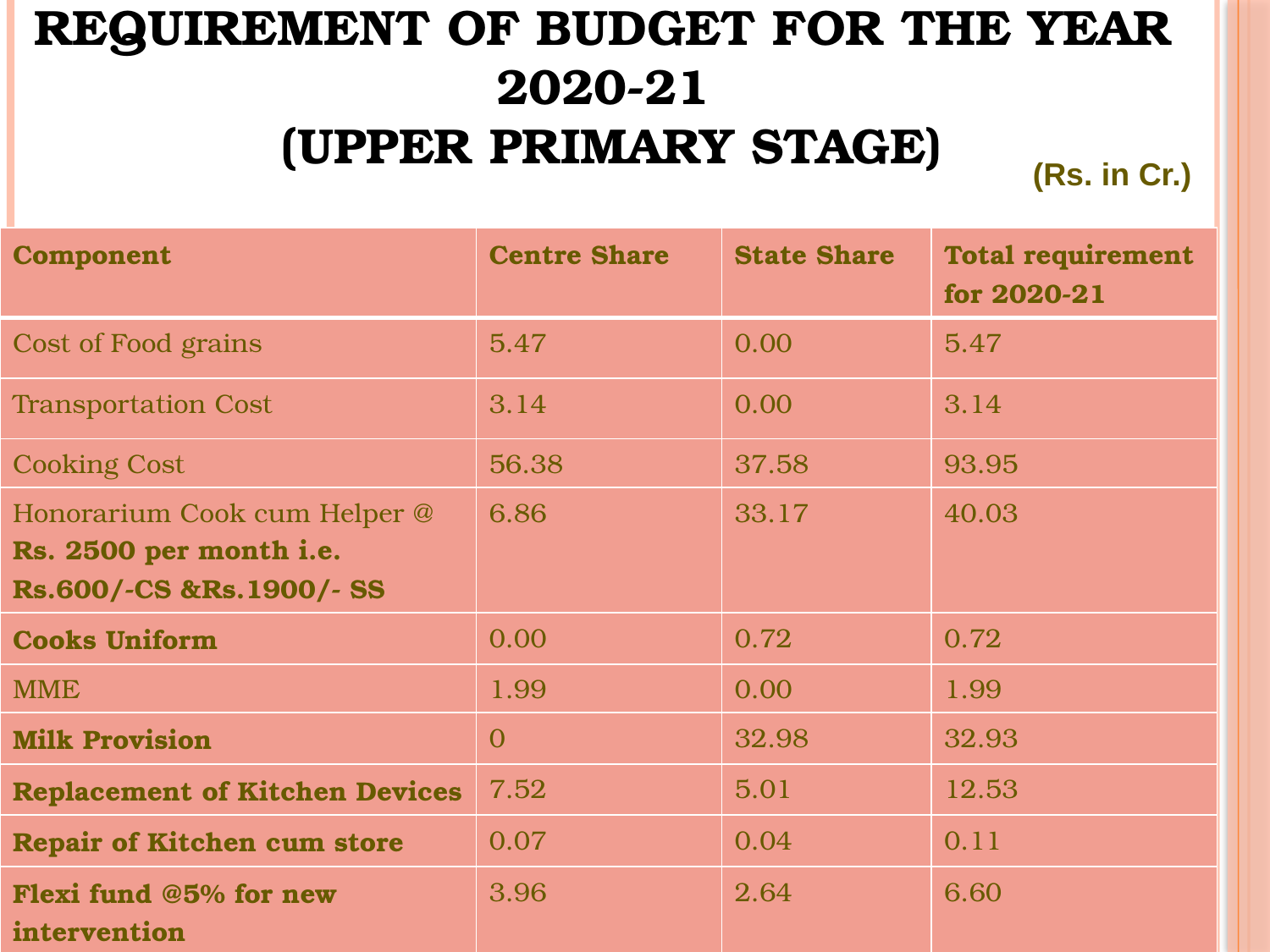

# Requirement of Budget for the Year 2020-21 (Upper Primary Stage)
          (Rs. in Cr.)

| Component | Centre Share | State Share | Total requirement for 2020-21 |
| --- | --- | --- | --- |
| Cost of Food grains | 5.47 | 0.00 | 5.47 |
| Transportation Cost | 3.14 | 0.00 | 3.14 |
| Cooking Cost | 56.38 | 37.58 | 93.95 |
| Honorarium Cook cum Helper @ Rs. 2500 per month i.e. Rs.600/-CS &Rs.1900/- SS | 6.86 | 33.17 | 40.03 |
| Cooks Uniform | 0.00 | 0.72 | 0.72 |
| MME | 1.99 | 0.00 | 1.99 |
| Milk Provision | 0 | 32.98 | 32.93 |
| Replacement of Kitchen Devices | 7.52 | 5.01 | 12.53 |
| Repair of Kitchen cum store | 0.07 | 0.04 | 0.11 |
| Flexi fund @5% for new intervention | 3.96 | 2.64 | 6.60 |
| Total | 85.39 | 112.09 | 197.47 |
44